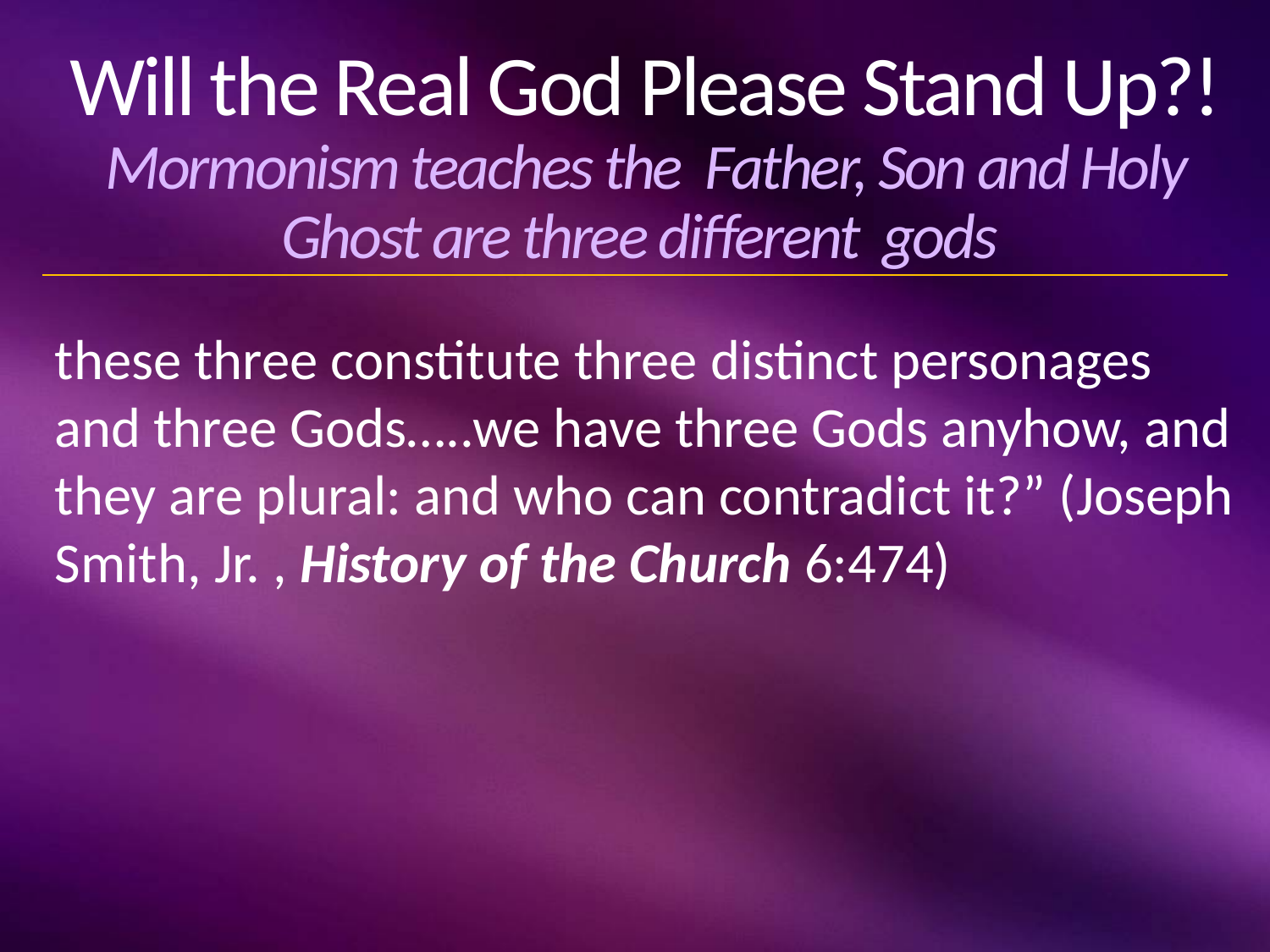

# Will the Real God Please Stand Up?! Mormonism teaches the  Father, Son and Holy Ghost are three different  gods
these three constitute three distinct personages and three Gods…..we have three Gods anyhow, and they are plural: and who can contradict it?” (Joseph Smith, Jr. , History of the Church 6:474)